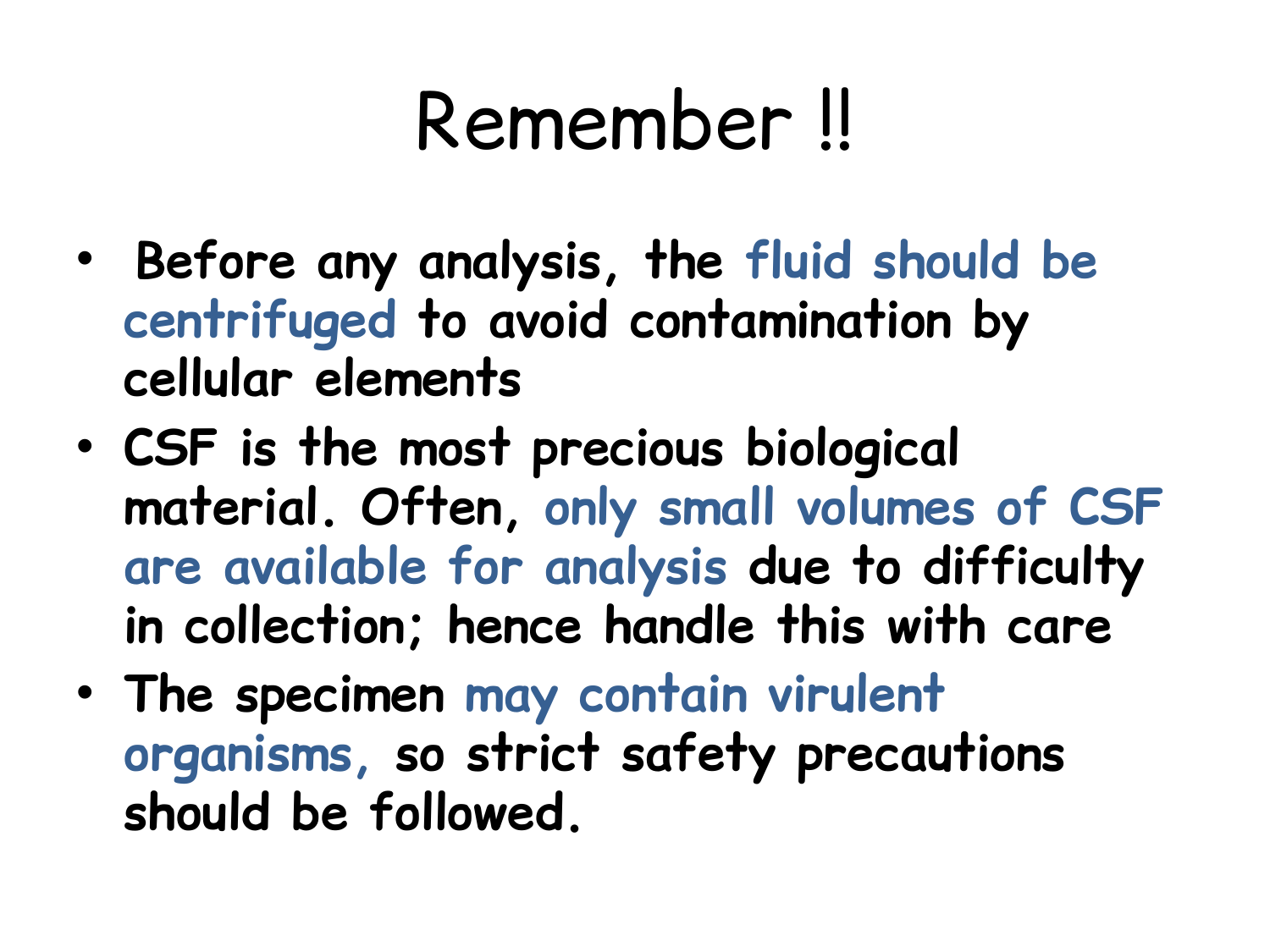

# Remember !!
 Before any analysis, the fluid should be centrifuged to avoid contamination by cellular elements
CSF is the most precious biological material. Often, only small volumes of CSF are available for analysis due to difficulty in collection; hence handle this with care
The specimen may contain virulent organisms, so strict safety precautions should be followed.